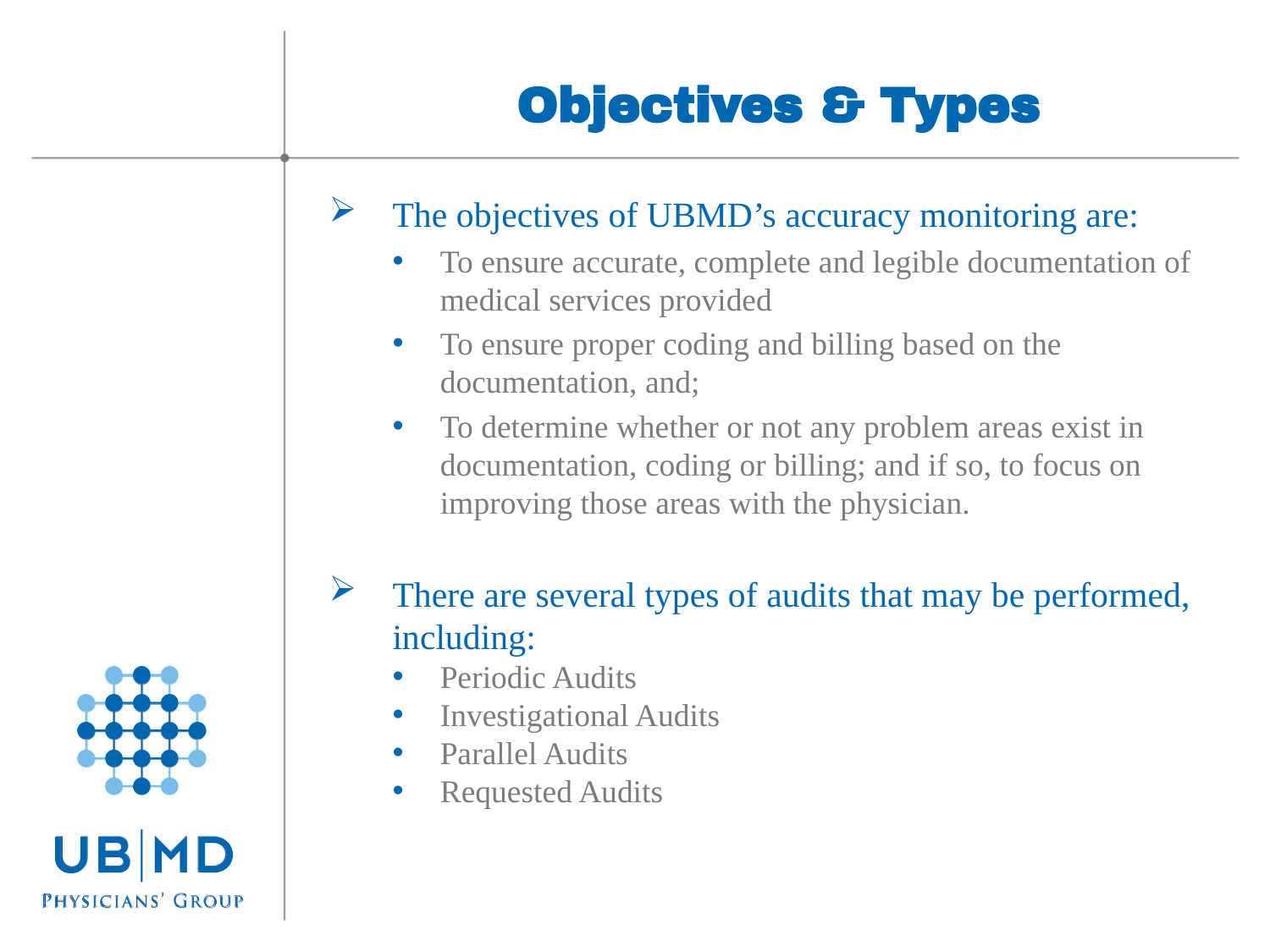

Objectives & Types
The objectives of UBMD’s accuracy monitoring are:
To ensure accurate, complete and legible documentation of medical services provided
To ensure proper coding and billing based on the documentation, and;
To determine whether or not any problem areas exist in documentation, coding or billing; and if so, to focus on improving those areas with the physician.

There are several types of audits that may be performed, including:
Periodic Audits
Investigational Audits
Parallel Audits
Requested Audits